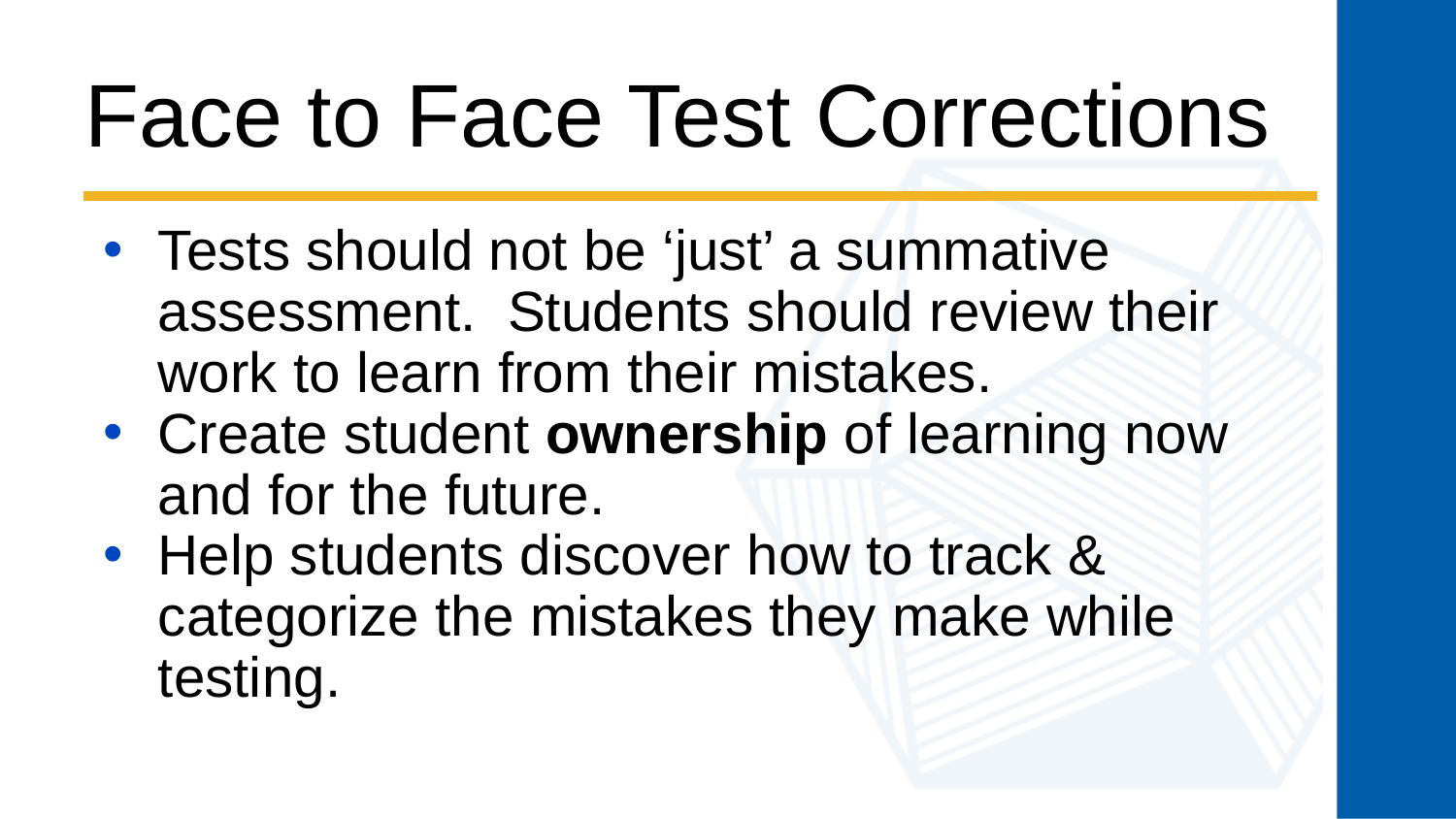

# Face to Face Test Corrections
Tests should not be ‘just’ a summative assessment.  Students should review their work to learn from their mistakes.
Create student ownership of learning now and for the future.
Help students discover how to track & categorize the mistakes they make while testing.